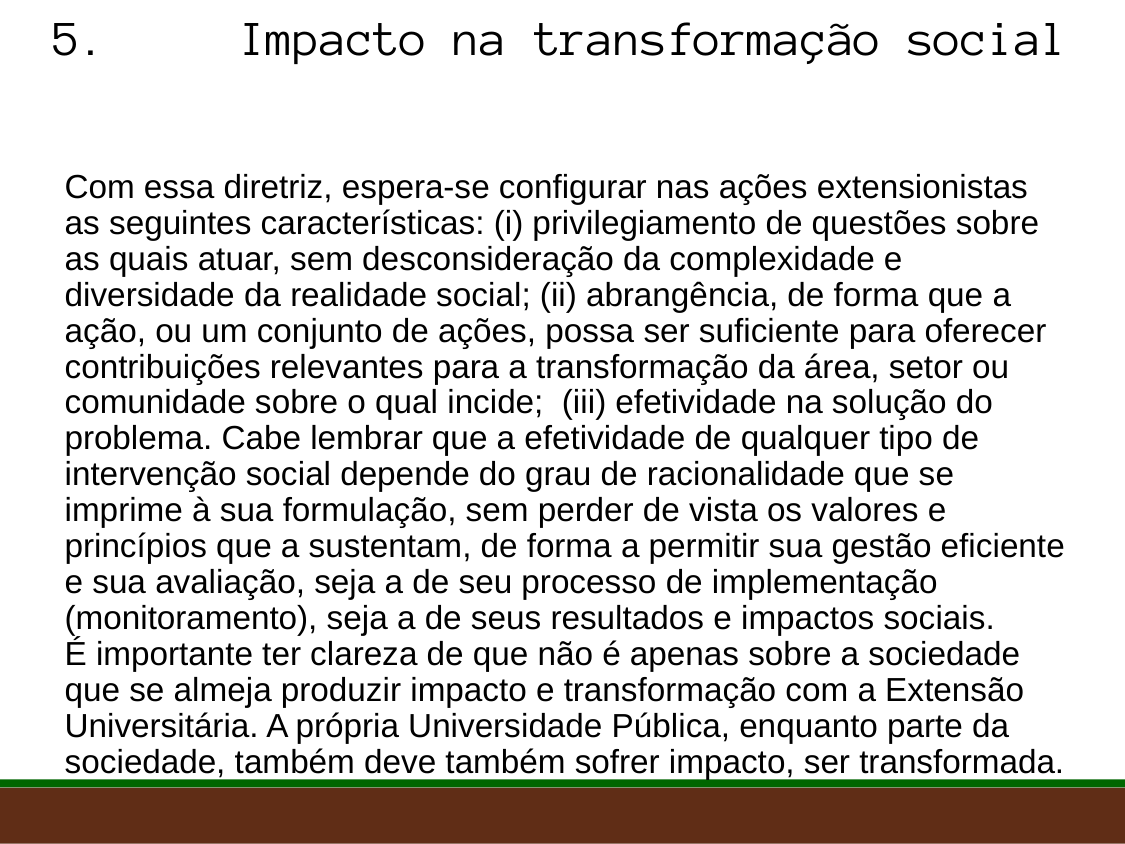

# 5.     Impacto na transformação social
Com essa diretriz, espera-se configurar nas ações extensionistas as seguintes características: (i) privilegiamento de questões sobre as quais atuar, sem desconsideração da complexidade e diversidade da realidade social; (ii) abrangência, de forma que a ação, ou um conjunto de ações, possa ser suficiente para oferecer contribuições relevantes para a transformação da área, setor ou comunidade sobre o qual incide;  (iii) efetividade na solução do problema. Cabe lembrar que a efetividade de qualquer tipo de intervenção social depende do grau de racionalidade que se imprime à sua formulação, sem perder de vista os valores e princípios que a sustentam, de forma a permitir sua gestão eficiente e sua avaliação, seja a de seu processo de implementação (monitoramento), seja a de seus resultados e impactos sociais.
É importante ter clareza de que não é apenas sobre a sociedade que se almeja produzir impacto e transformação com a Extensão Universitária. A própria Universidade Pública, enquanto parte da sociedade, também deve também sofrer impacto, ser transformada.